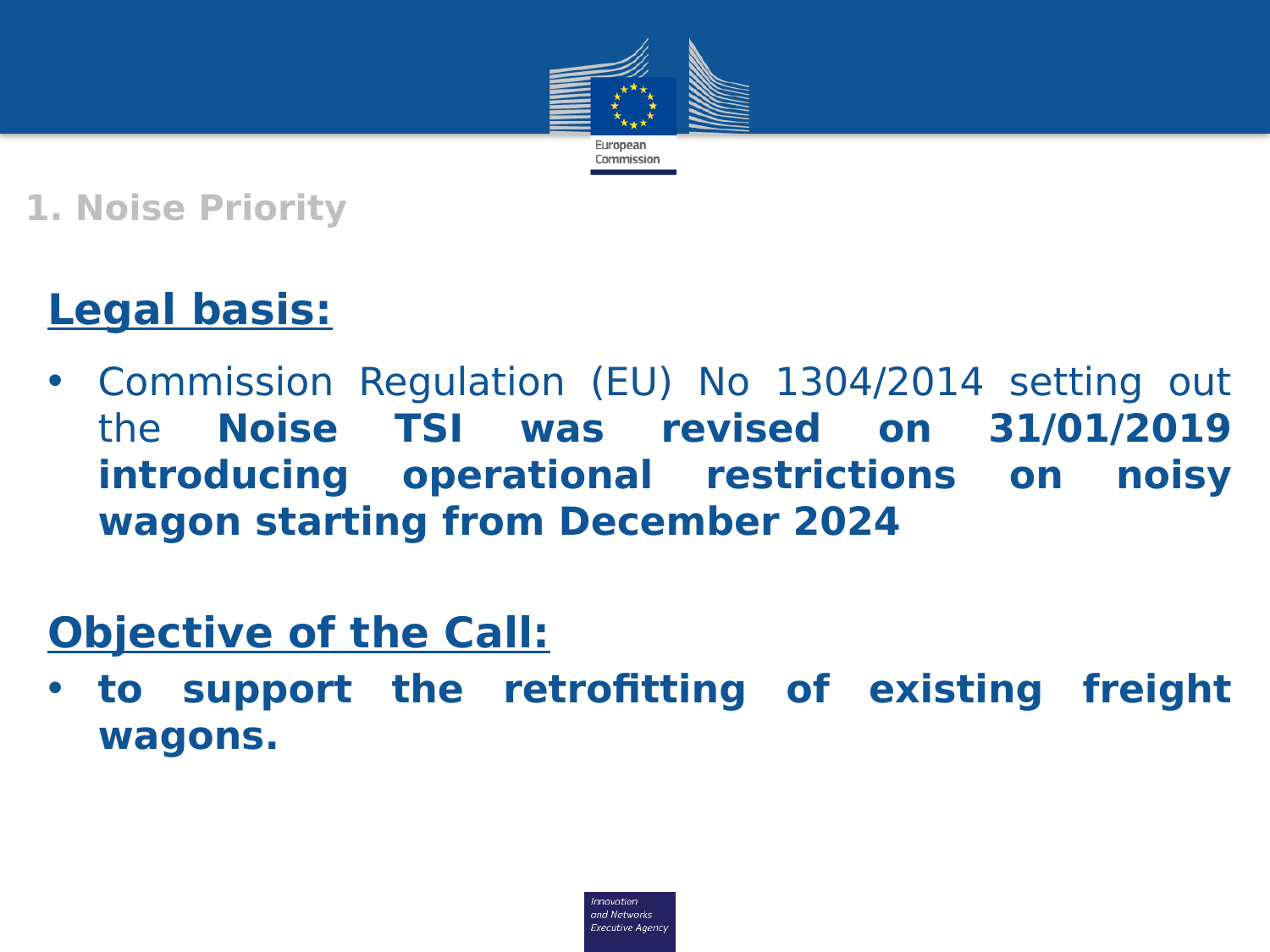

# 1. Noise Priority
Legal basis:
Commission Regulation (EU) No 1304/2014 setting out the Noise TSI was revised on 31/01/2019 introducing operational restrictions on noisy wagon starting from December 2024

Objective of the Call:
to support the retrofitting of existing freight wagons.